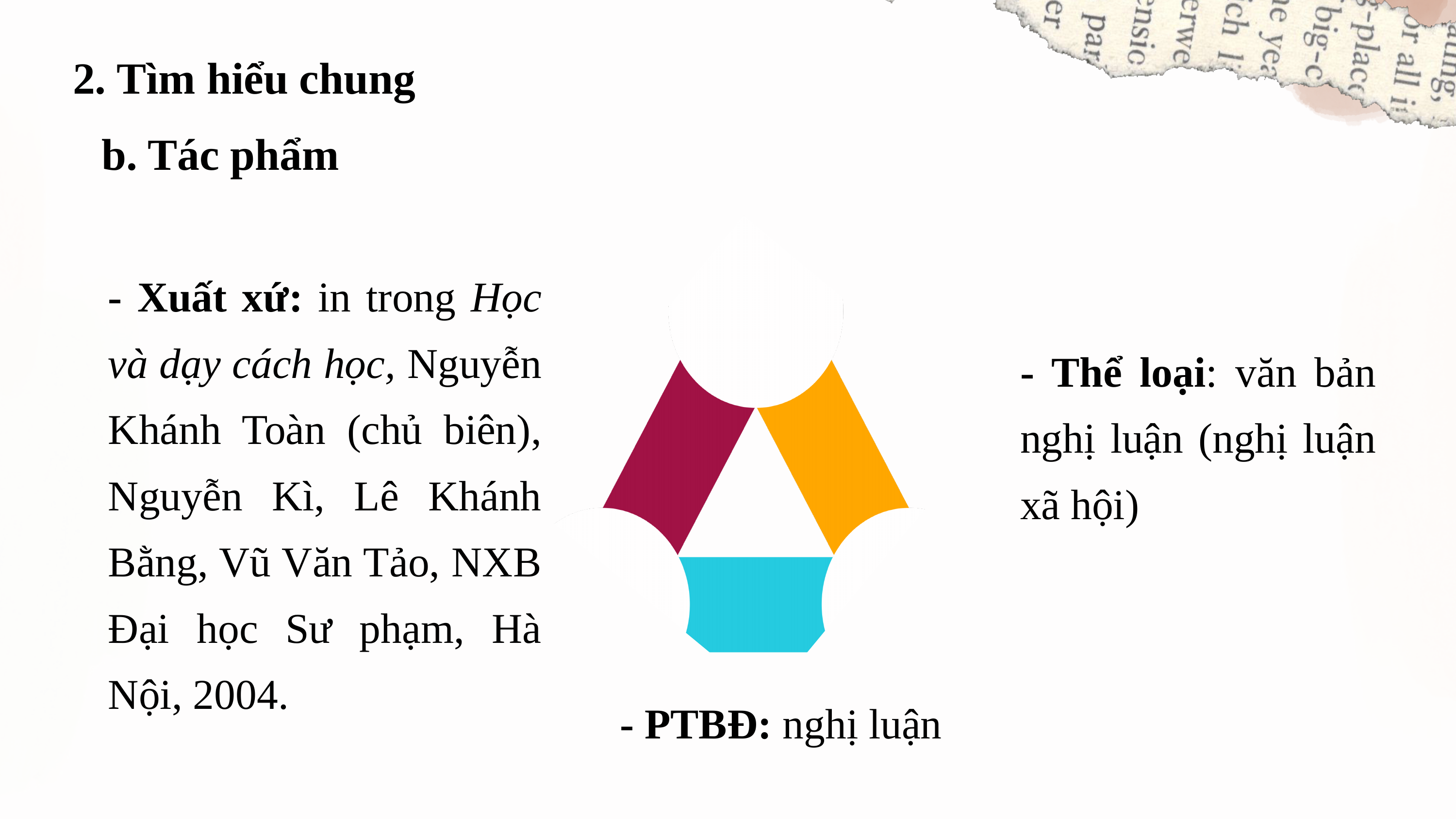

2. Tìm hiểu chung
b. Tác phẩm
- Xuất xứ: in trong Học và dạy cách học, Nguyễn Khánh Toàn (chủ biên), Nguyễn Kì, Lê Khánh Bằng, Vũ Văn Tảo, NXB Đại học Sư phạm, Hà Nội, 2004.

- Thể loại: văn bản nghị luận (nghị luận xã hội)
- PTBĐ: nghị luận